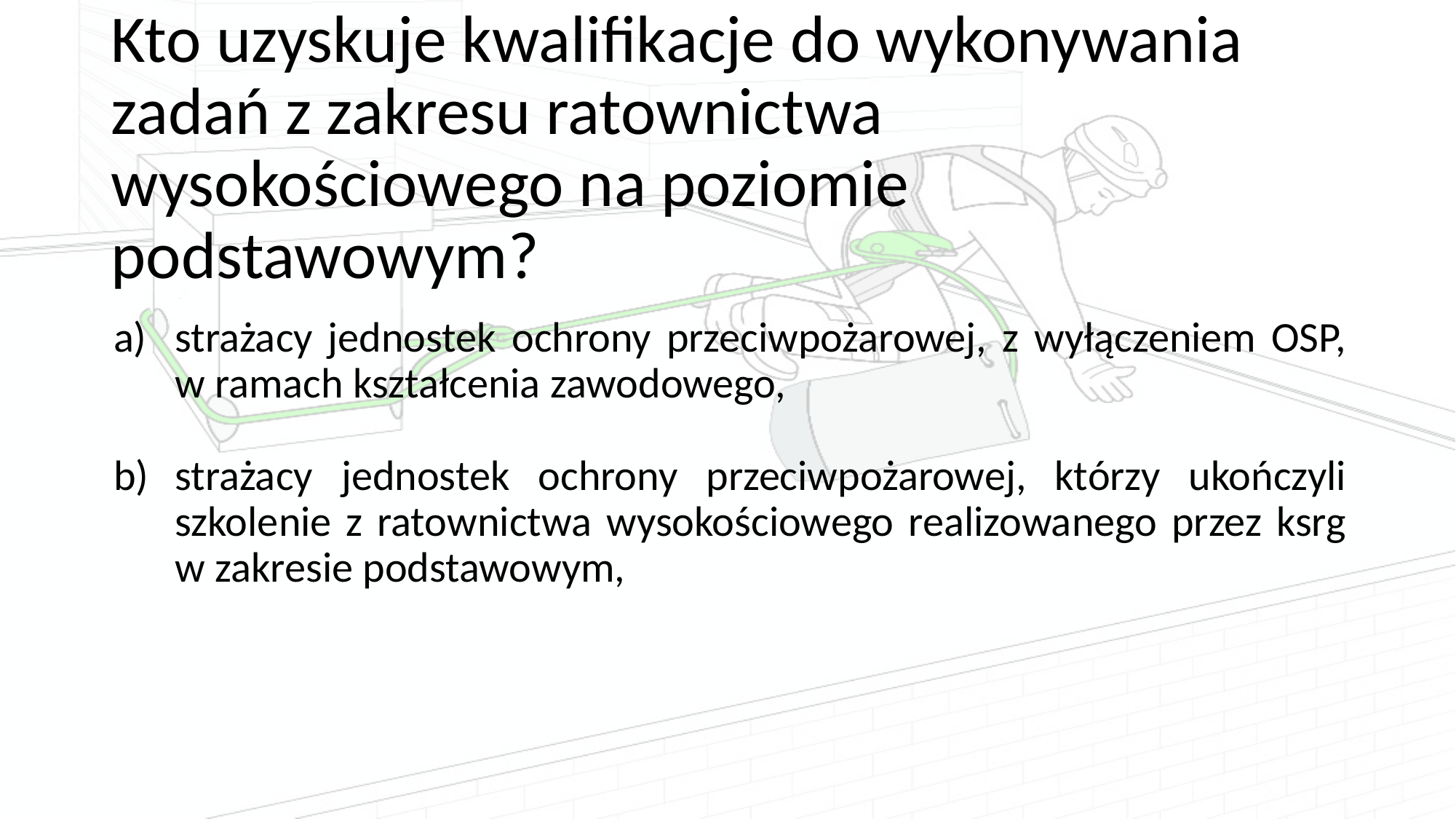

# Kto uzyskuje kwalifikacje do wykonywania zadań z zakresu ratownictwa wysokościowego na poziomie podstawowym?
strażacy jednostek ochrony przeciwpożarowej, z wyłączeniem OSP, w ramach kształcenia zawodowego,

strażacy jednostek ochrony przeciwpożarowej, którzy ukończyli szkolenie z ratownictwa wysokościowego realizowanego przez ksrg w zakresie podstawowym,